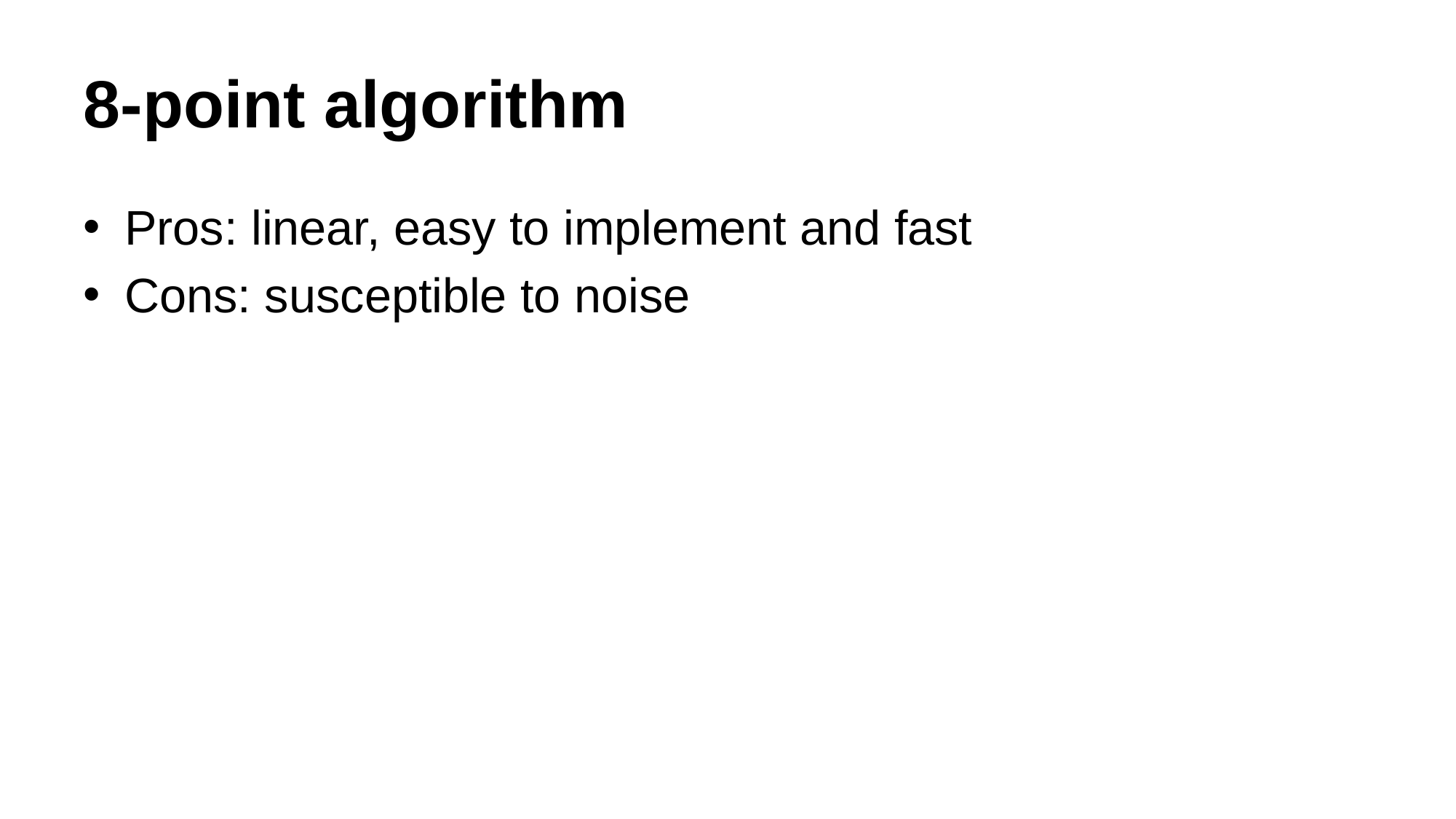

# 8-point algorithm
Pros: linear, easy to implement and fast
Cons: susceptible to noise